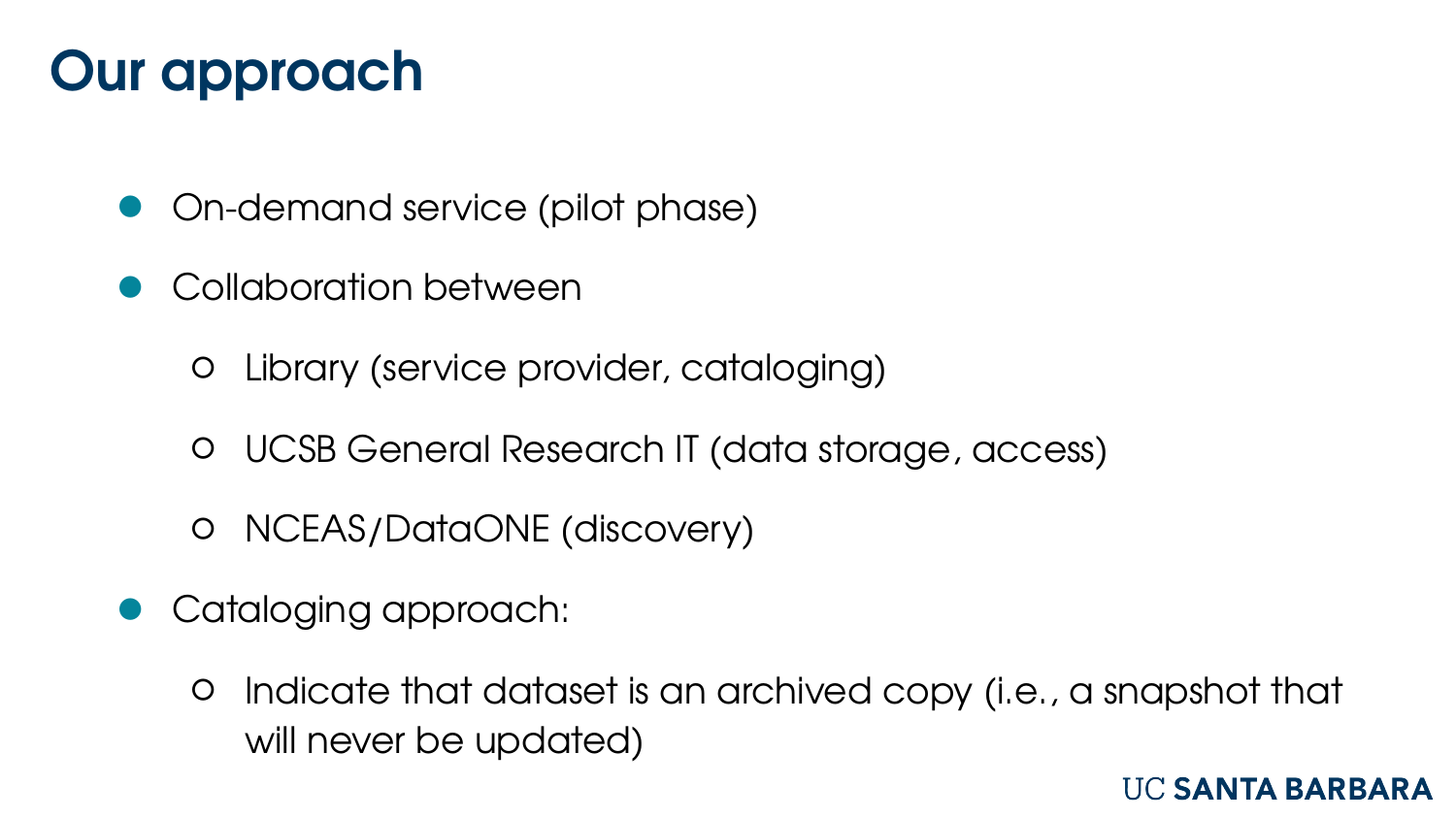

# Our approach
On-demand service (pilot phase)
Collaboration between
Library (service provider, cataloging)
UCSB General Research IT (data storage, access)
NCEAS/DataONE (discovery)
Cataloging approach:
Indicate that dataset is an archived copy (i.e., a snapshot that will never be updated)